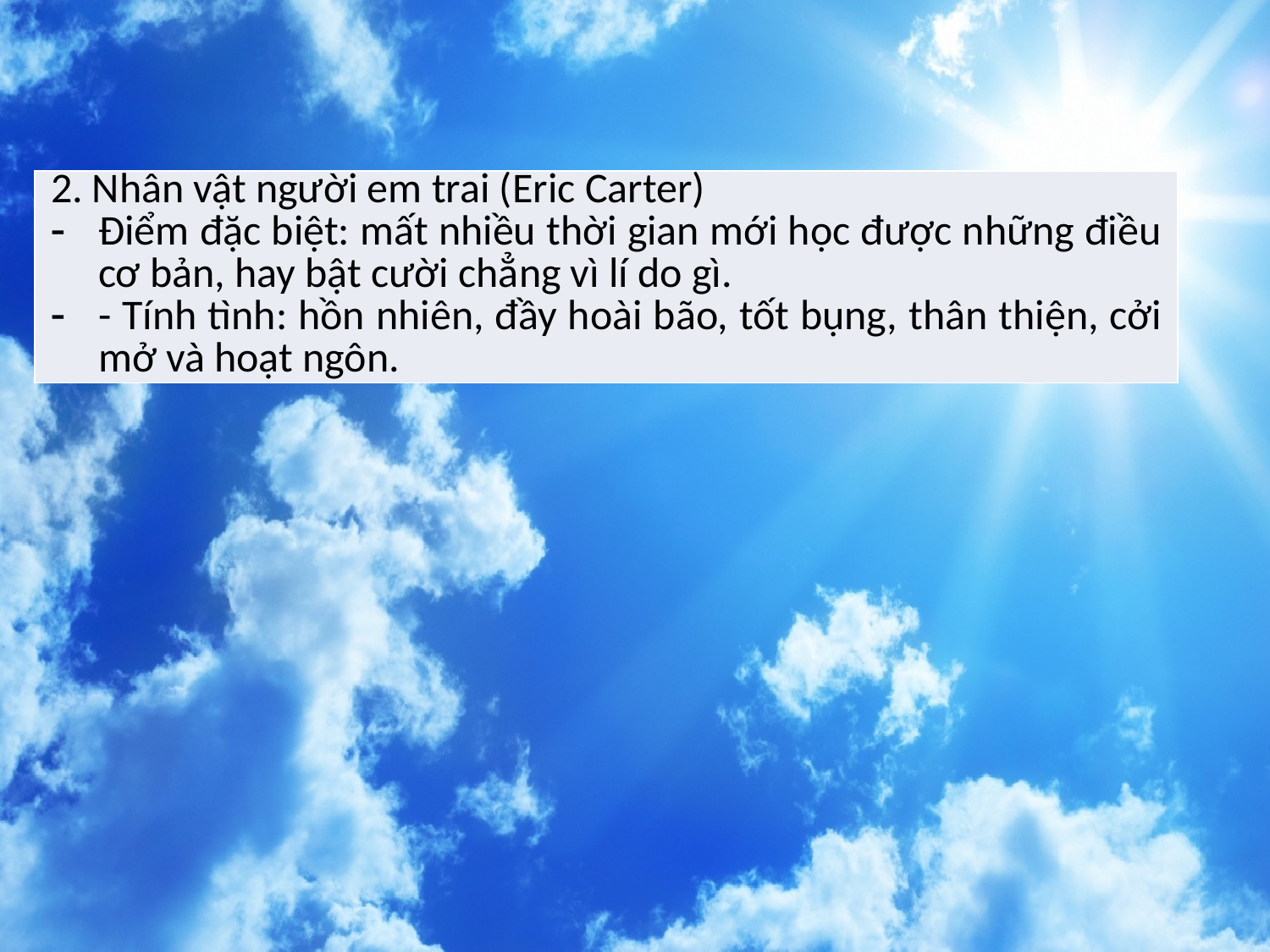

- Tính tình: hồn nhiên, đầy hoài bão, tốt bụng, thân thiện, cởi mở và hoạt ngôn.
| 2. Nhân vật người em trai (Eric Carter) Điểm đặc biệt: mất nhiều thời gian mới học được những điều cơ bản, hay bật cười chẳng vì lí do gì. - Tính tình: hồn nhiên, đầy hoài bão, tốt bụng, thân thiện, cởi mở và hoạt ngôn. |
| --- |